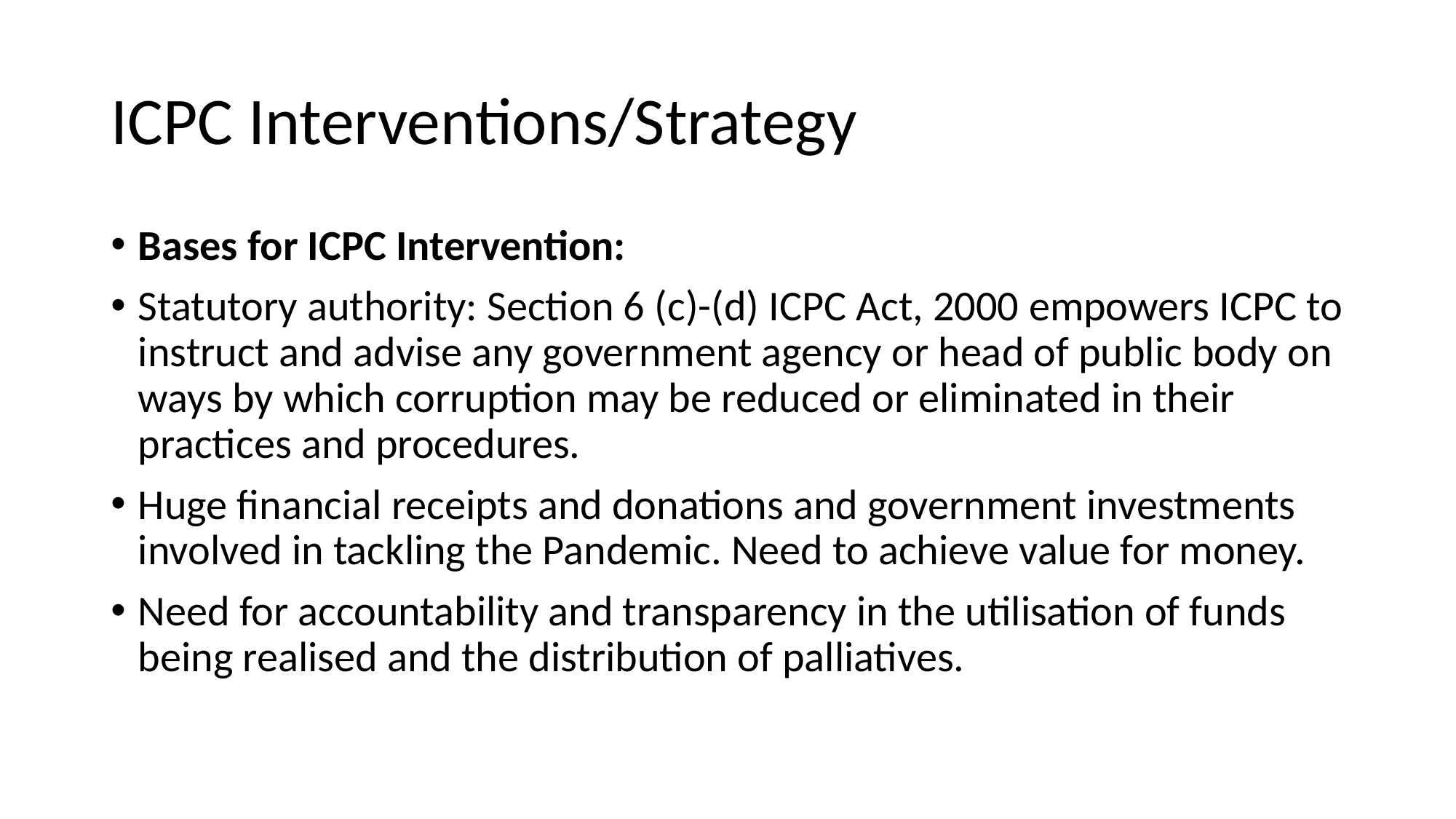

# ICPC Interventions/Strategy
Bases for ICPC Intervention:
Statutory authority: Section 6 (c)-(d) ICPC Act, 2000 empowers ICPC to instruct and advise any government agency or head of public body on ways by which corruption may be reduced or eliminated in their practices and procedures.
Huge financial receipts and donations and government investments involved in tackling the Pandemic. Need to achieve value for money.
Need for accountability and transparency in the utilisation of funds being realised and the distribution of palliatives.